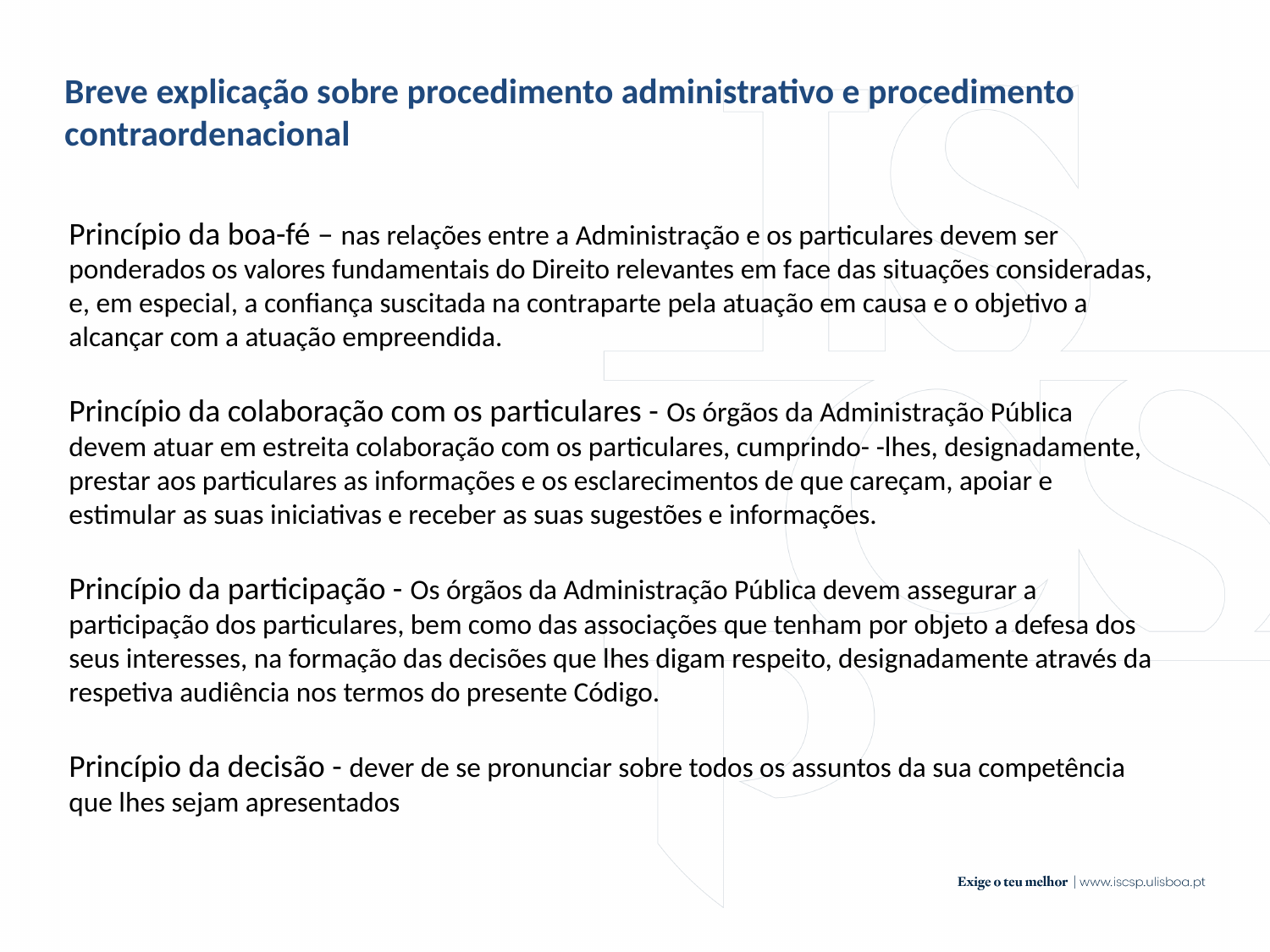

Breve explicação sobre procedimento administrativo e procedimento contraordenacional
Princípio da boa-fé – nas relações entre a Administração e os particulares devem ser ponderados os valores fundamentais do Direito relevantes em face das situações consideradas, e, em especial, a confiança suscitada na contraparte pela atuação em causa e o objetivo a alcançar com a atuação empreendida.

Princípio da colaboração com os particulares - Os órgãos da Administração Pública devem atuar em estreita colaboração com os particulares, cumprindo- -lhes, designadamente, prestar aos particulares as informações e os esclarecimentos de que careçam, apoiar e estimular as suas iniciativas e receber as suas sugestões e informações.

Princípio da participação - Os órgãos da Administração Pública devem assegurar a participação dos particulares, bem como das associações que tenham por objeto a defesa dos seus interesses, na formação das decisões que lhes digam respeito, designadamente através da respetiva audiência nos termos do presente Código.

Princípio da decisão - dever de se pronunciar sobre todos os assuntos da sua competência que lhes sejam apresentados